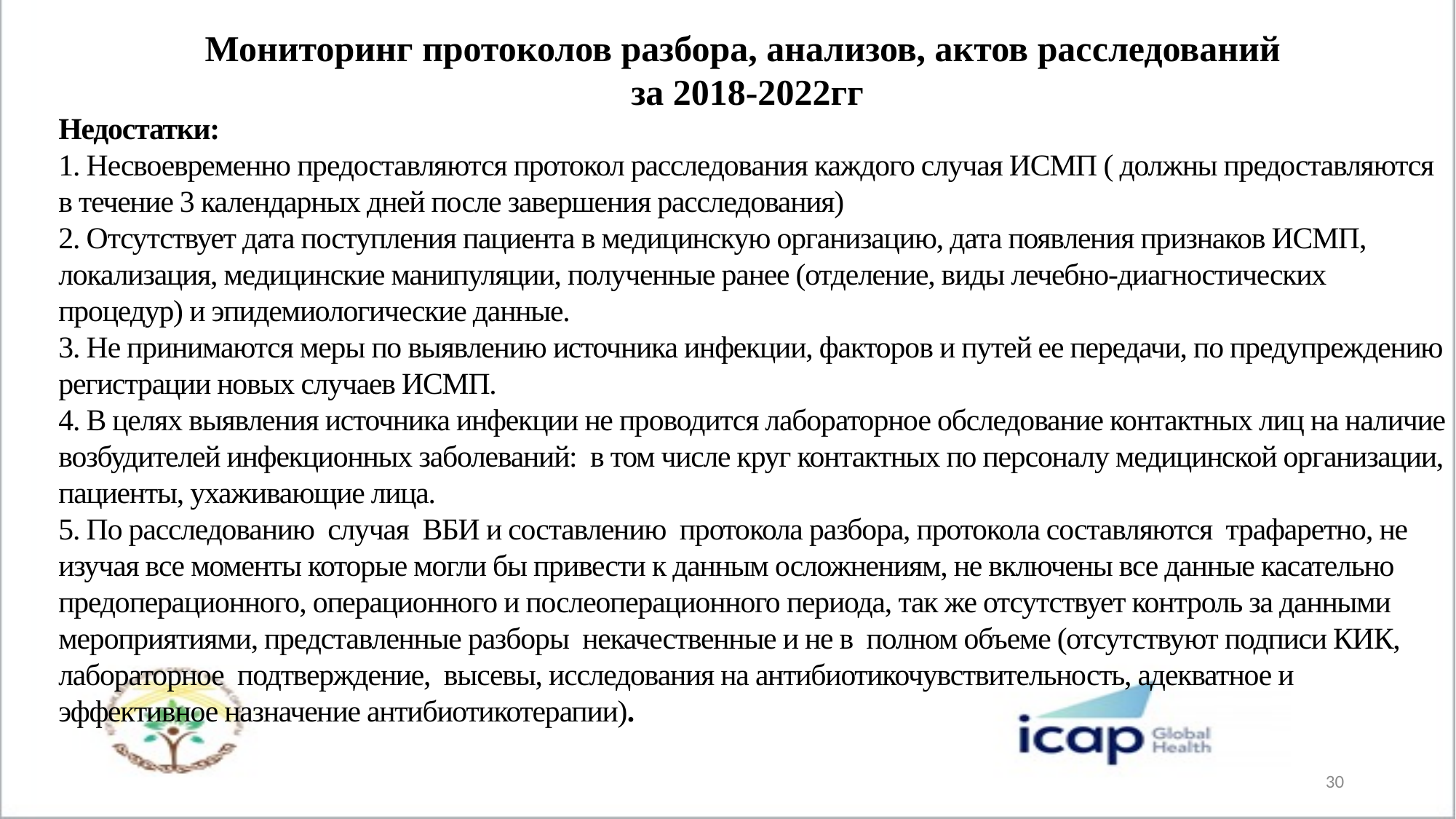

Мониторинг протоколов разбора, анализов, актов расследований
за 2018-2022гг
# Недостатки: 1. Несвоевременно предоставляются протокол расследования каждого случая ИСМП ( должны предоставляются в течение 3 календарных дней после завершения расследования) 2. Отсутствует дата поступления пациента в медицинскую организацию, дата появления признаков ИСМП, локализация, медицинские манипуляции, полученные ранее (отделение, виды лечебно-диагностических процедур) и эпидемиологические данные. 3. Не принимаются меры по выявлению источника инфекции, факторов и путей ее передачи, по предупреждению регистрации новых случаев ИСМП. 4. В целях выявления источника инфекции не проводится лабораторное обследование контактных лиц на наличие возбудителей инфекционных заболеваний:  в том числе круг контактных по персоналу медицинской организации, пациенты, ухаживающие лица. 5. По расследованию  случая  ВБИ и составлению  протокола разбора, протокола составляются  трафаретно, не изучая все моменты которые могли бы привести к данным осложнениям, не включены все данные касательно предоперационного, операционного и послеоперационного периода, так же отсутствует контроль за данными мероприятиями, представленные разборы  некачественные и не в  полном объеме (отсутствуют подписи КИК, лабораторное  подтверждение,  высевы, исследования на антибиотикочувствительность, адекватное и эффективное назначение антибиотикотерапии).
30